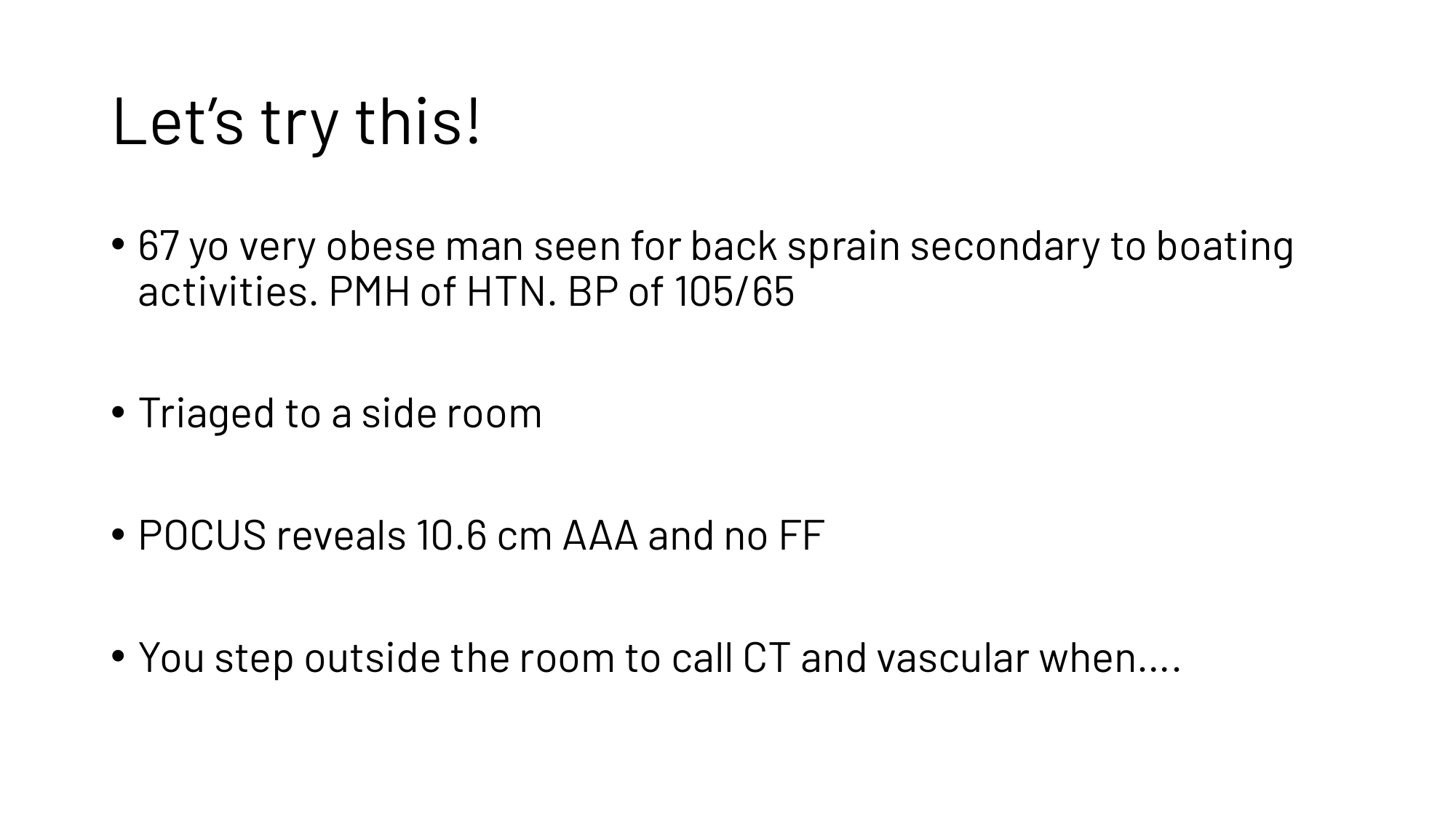

# Let’s try this!
67 yo very obese man seen for back sprain secondary to boating activities. PMH of HTN. BP of 105/65

Triaged to a side room

POCUS reveals 10.6 cm AAA and no FF

You step outside the room to call CT and vascular when….